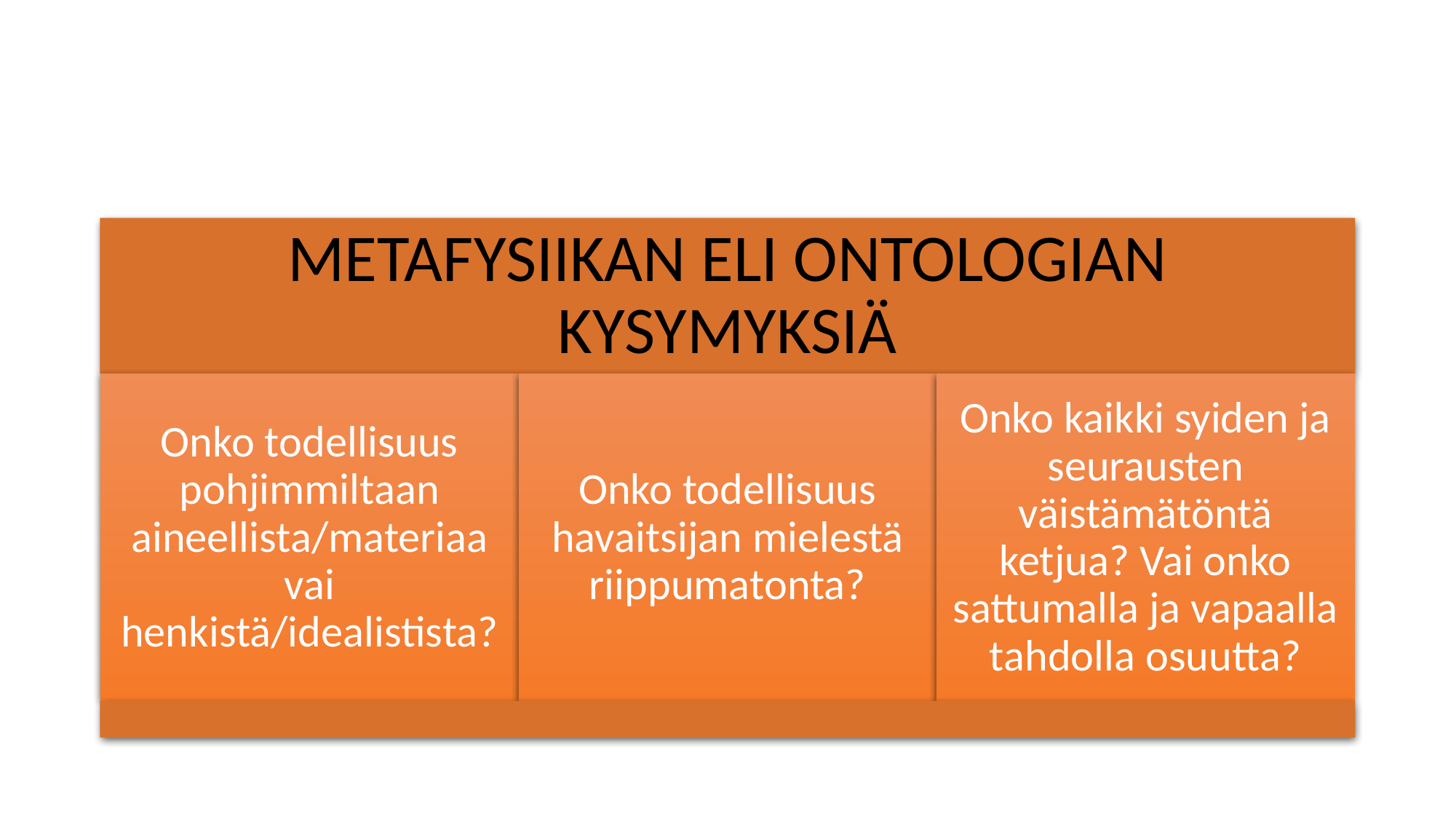

METAFYSIIKAN ELI ONTOLOGIAN KYSYMYKSIÄ
Onko todellisuus pohjimmiltaan aineellista/materiaa vai henkistä/idealistista?
Onko todellisuus havaitsijan mielestä riippumatonta?
Onko kaikki syiden ja seurausten väistämätöntä ketjua? Vai onko sattumalla ja vapaalla tahdolla osuutta?